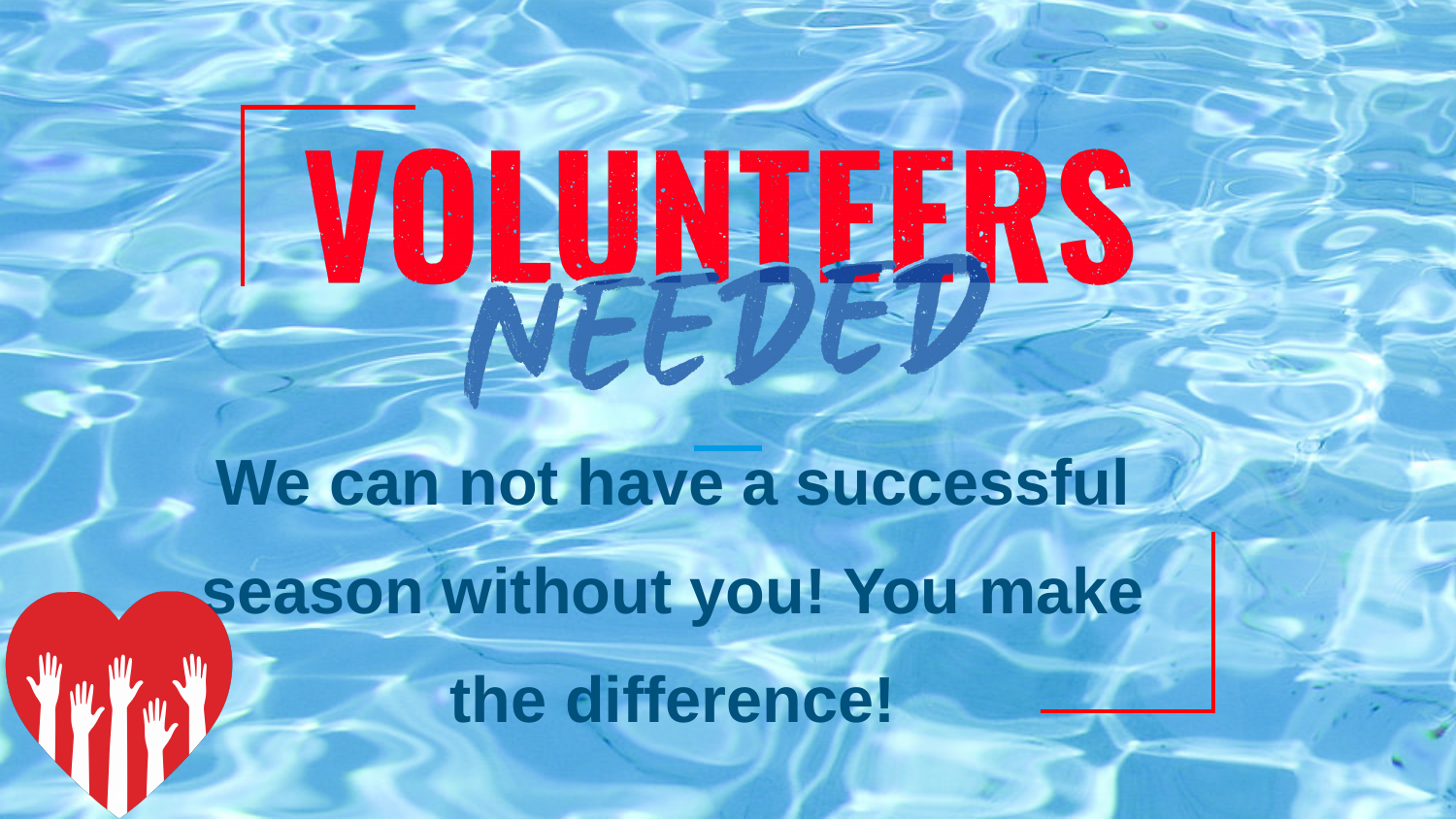

We can not have a successful season without you! You make the difference!